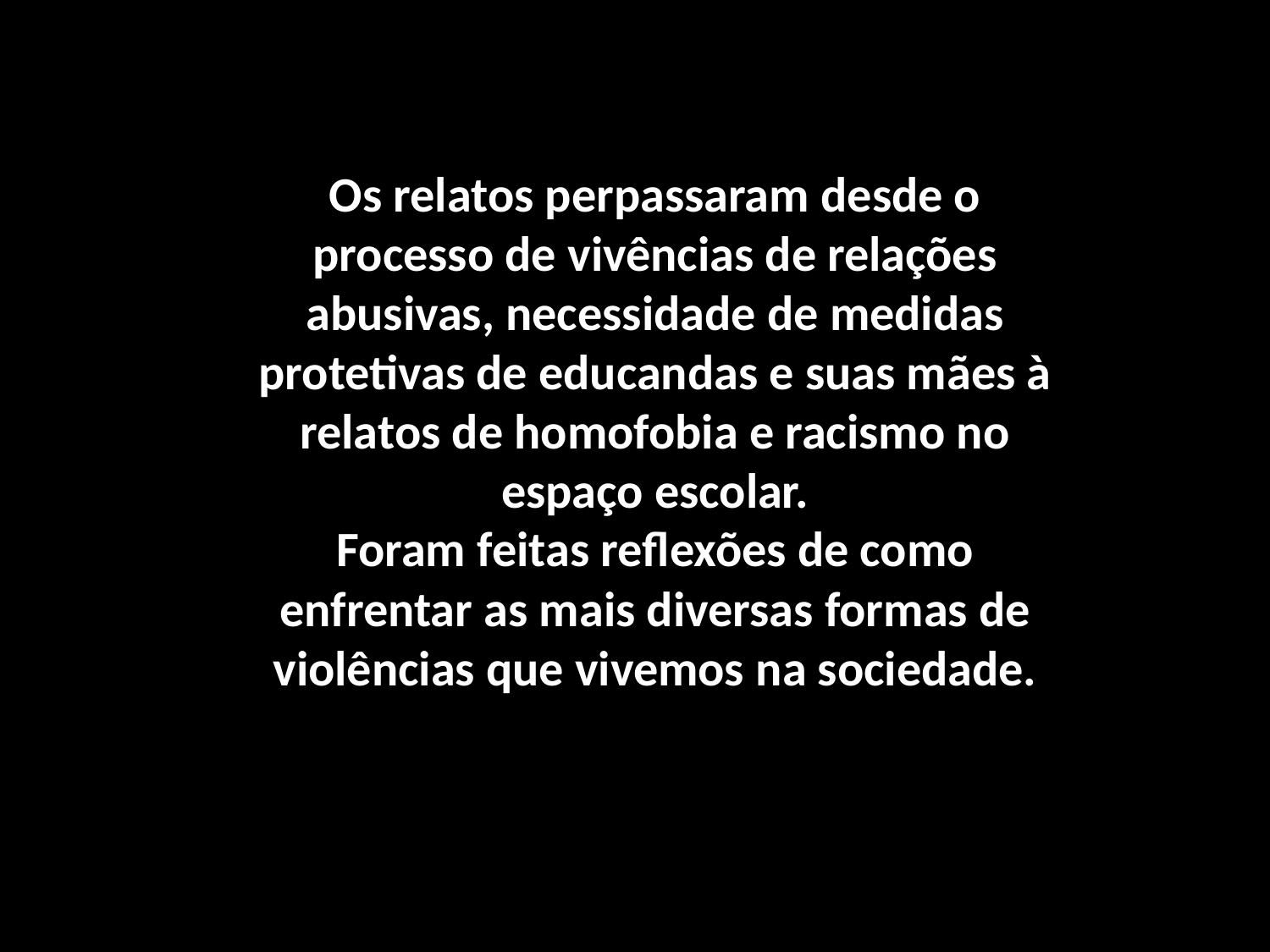

Os relatos perpassaram desde o processo de vivências de relações abusivas, necessidade de medidas protetivas de educandas e suas mães à relatos de homofobia e racismo no espaço escolar.
Foram feitas reflexões de como enfrentar as mais diversas formas de violências que vivemos na sociedade.